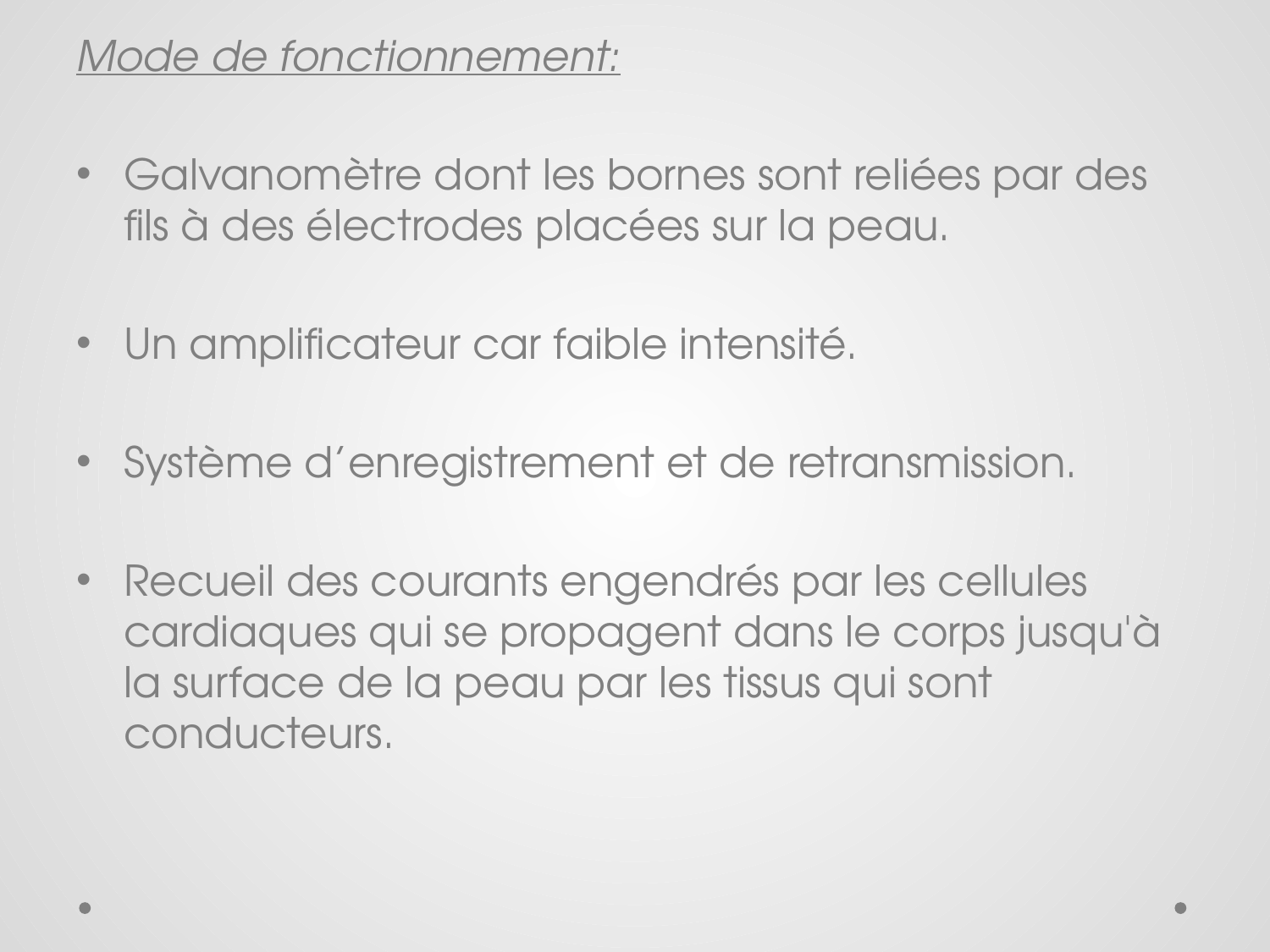

Mode de fonctionnement:

Galvanomètre dont les bornes sont reliées par des fils à des électrodes placées sur la peau.

Un amplificateur car faible intensité.

Système d’enregistrement et de retransmission.

Recueil des courants engendrés par les cellules cardiaques qui se propagent dans le corps jusqu'à la surface de la peau par les tissus qui sont conducteurs.